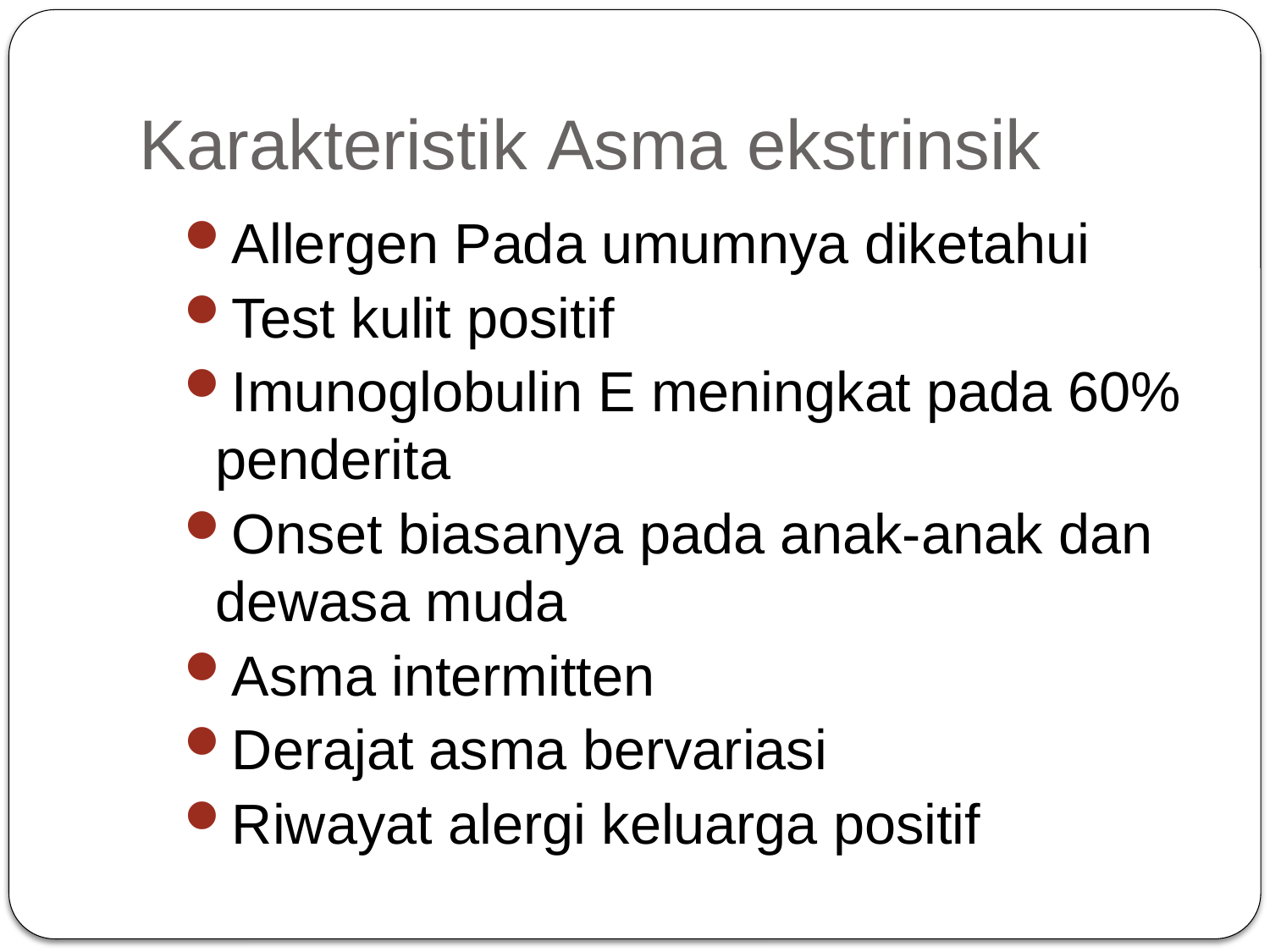

# Karakteristik Asma ekstrinsik
Allergen Pada umumnya diketahui
Test kulit positif
Imunoglobulin E meningkat pada 60% penderita
Onset biasanya pada anak-anak dan dewasa muda
Asma intermitten
Derajat asma bervariasi
Riwayat alergi keluarga positif